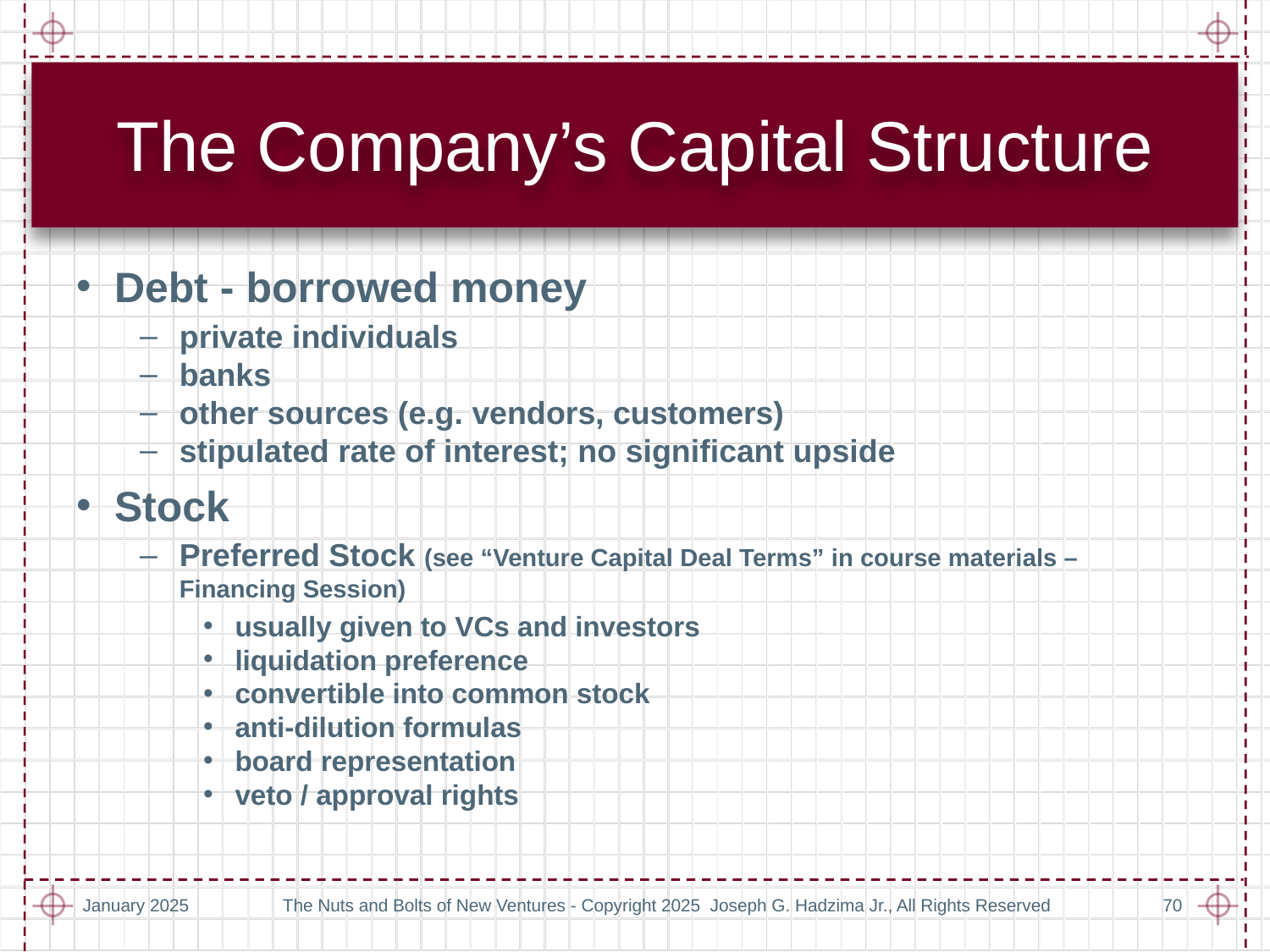

# The Company’s Capital Structure
Debt - borrowed money
private individuals
banks
other sources (e.g. vendors, customers)
stipulated rate of interest; no significant upside
Stock
Preferred Stock (see “Venture Capital Deal Terms” in course materials – Financing Session)
usually given to VCs and investors
liquidation preference
convertible into common stock
anti-dilution formulas
board representation
veto / approval rights

January 2025
The Nuts and Bolts of New Ventures - Copyright 2025  Joseph G. Hadzima Jr., All Rights Reserved
70